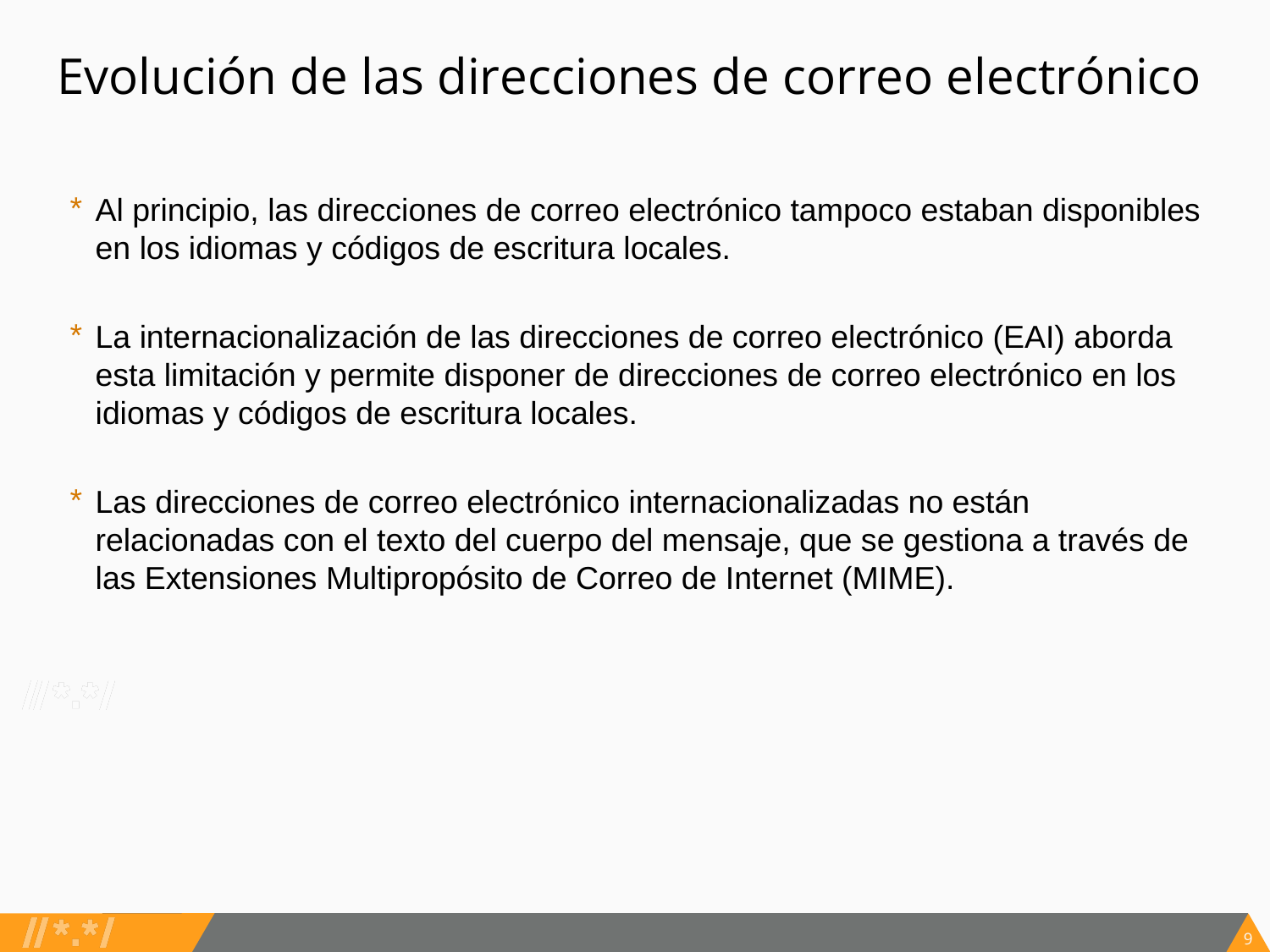

# Evolución de las direcciones de correo electrónico
Al principio, las direcciones de correo electrónico tampoco estaban disponibles en los idiomas y códigos de escritura locales.

La internacionalización de las direcciones de correo electrónico (EAI) aborda esta limitación y permite disponer de direcciones de correo electrónico en los idiomas y códigos de escritura locales.

Las direcciones de correo electrónico internacionalizadas no están relacionadas con el texto del cuerpo del mensaje, que se gestiona a través de las Extensiones Multipropósito de Correo de Internet (MIME).